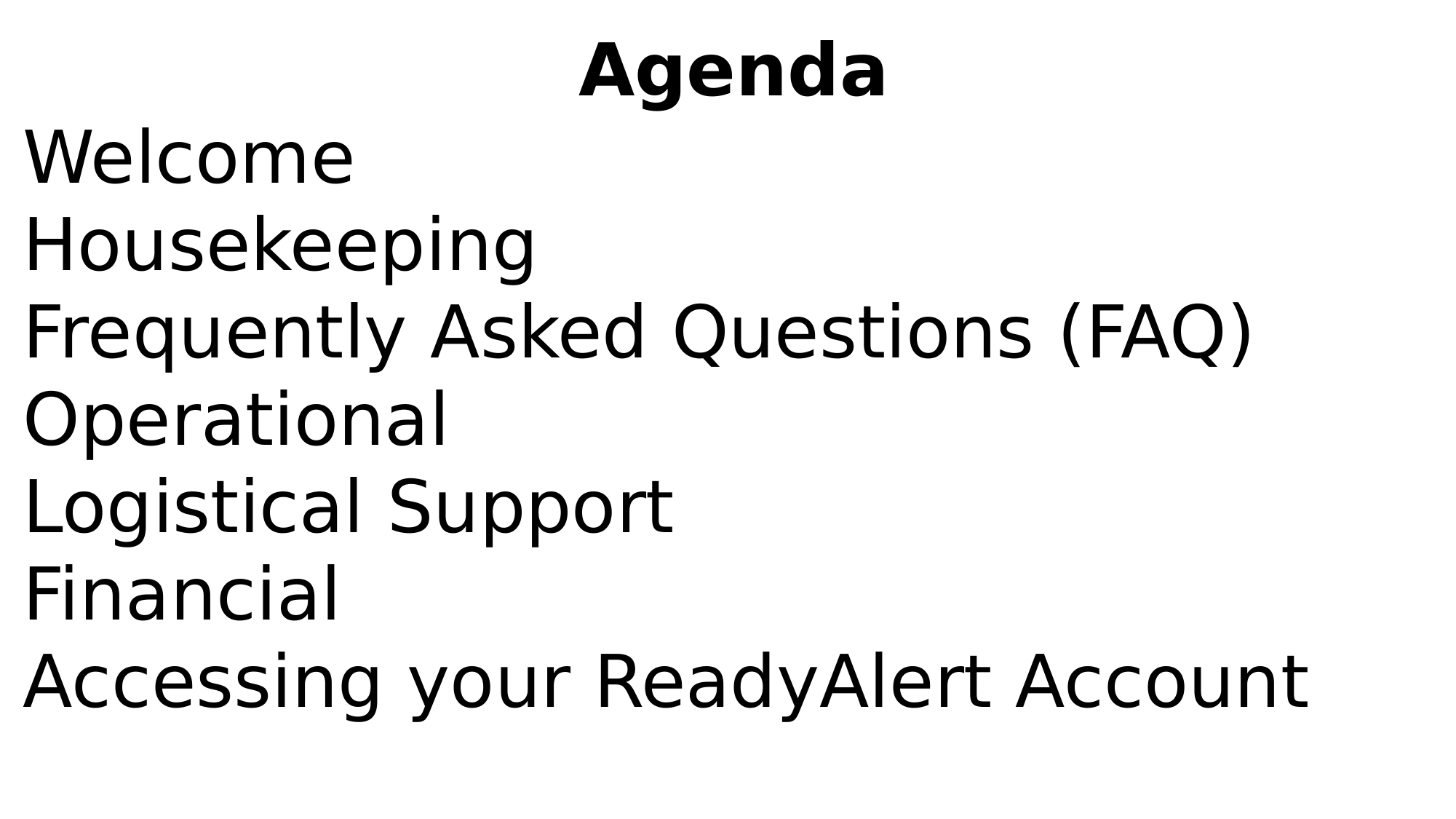

Agenda
Welcome
Housekeeping
Frequently Asked Questions (FAQ)
Operational
Logistical Support
Financial
Accessing your ReadyAlert Account